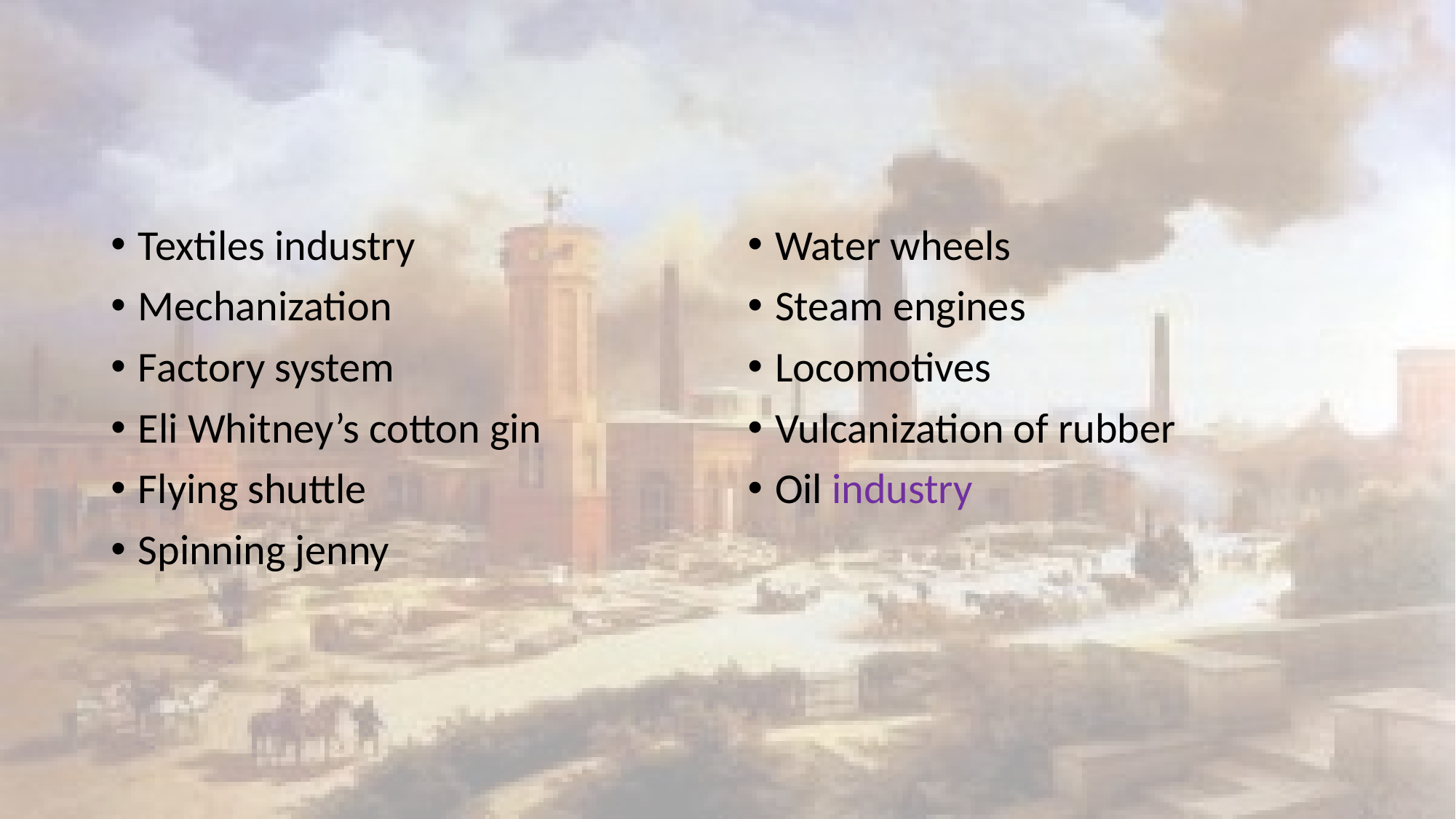

#
Textiles industry
Mechanization
Factory system
Eli Whitney’s cotton gin
Flying shuttle
Spinning jenny
Water wheels
Steam engines
Locomotives
Vulcanization of rubber
Oil industry